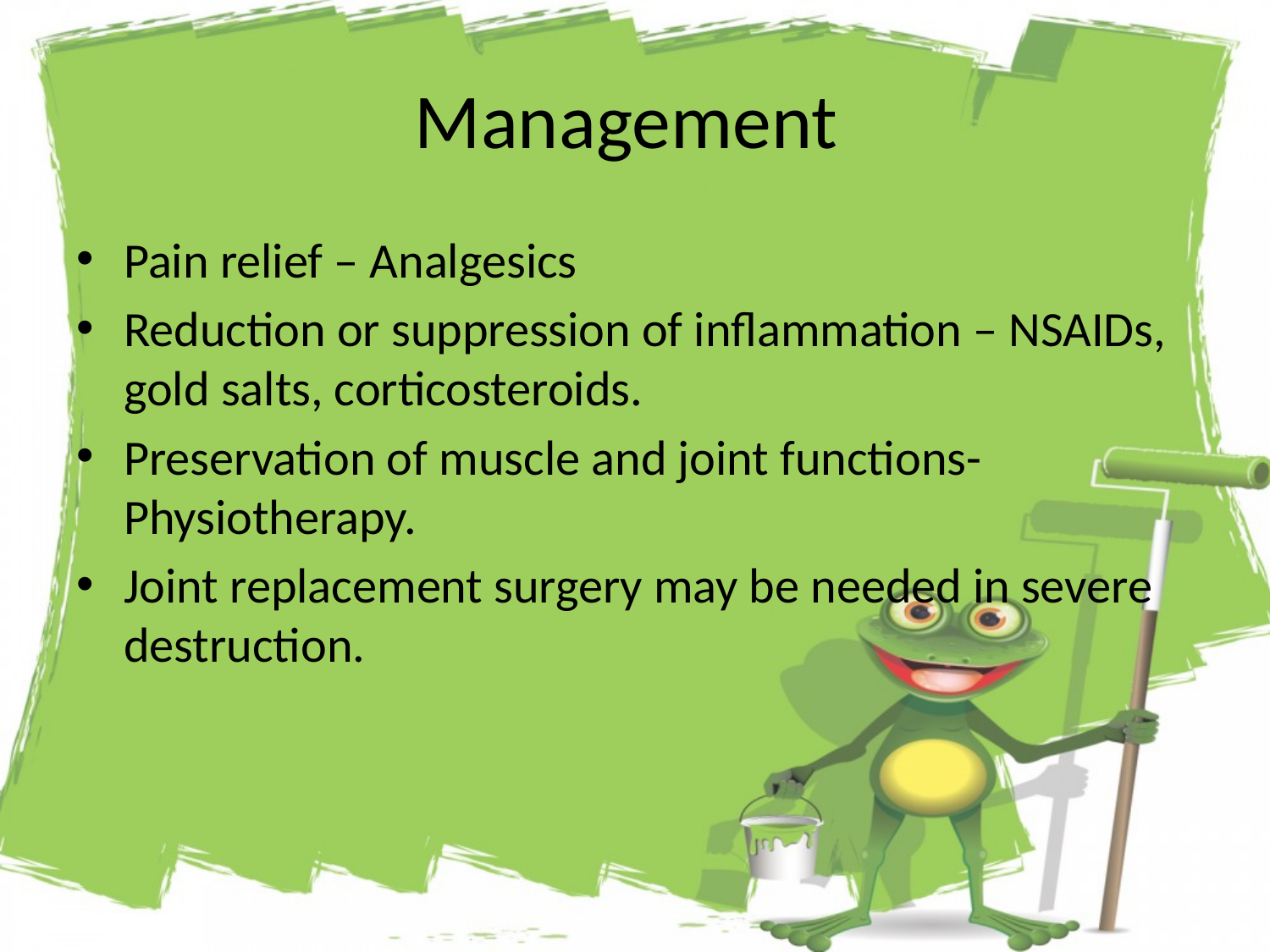

# Management
Pain relief – Analgesics
Reduction or suppression of inflammation – NSAIDs, gold salts, corticosteroids.
Preservation of muscle and joint functions- Physiotherapy.
Joint replacement surgery may be needed in severe destruction.